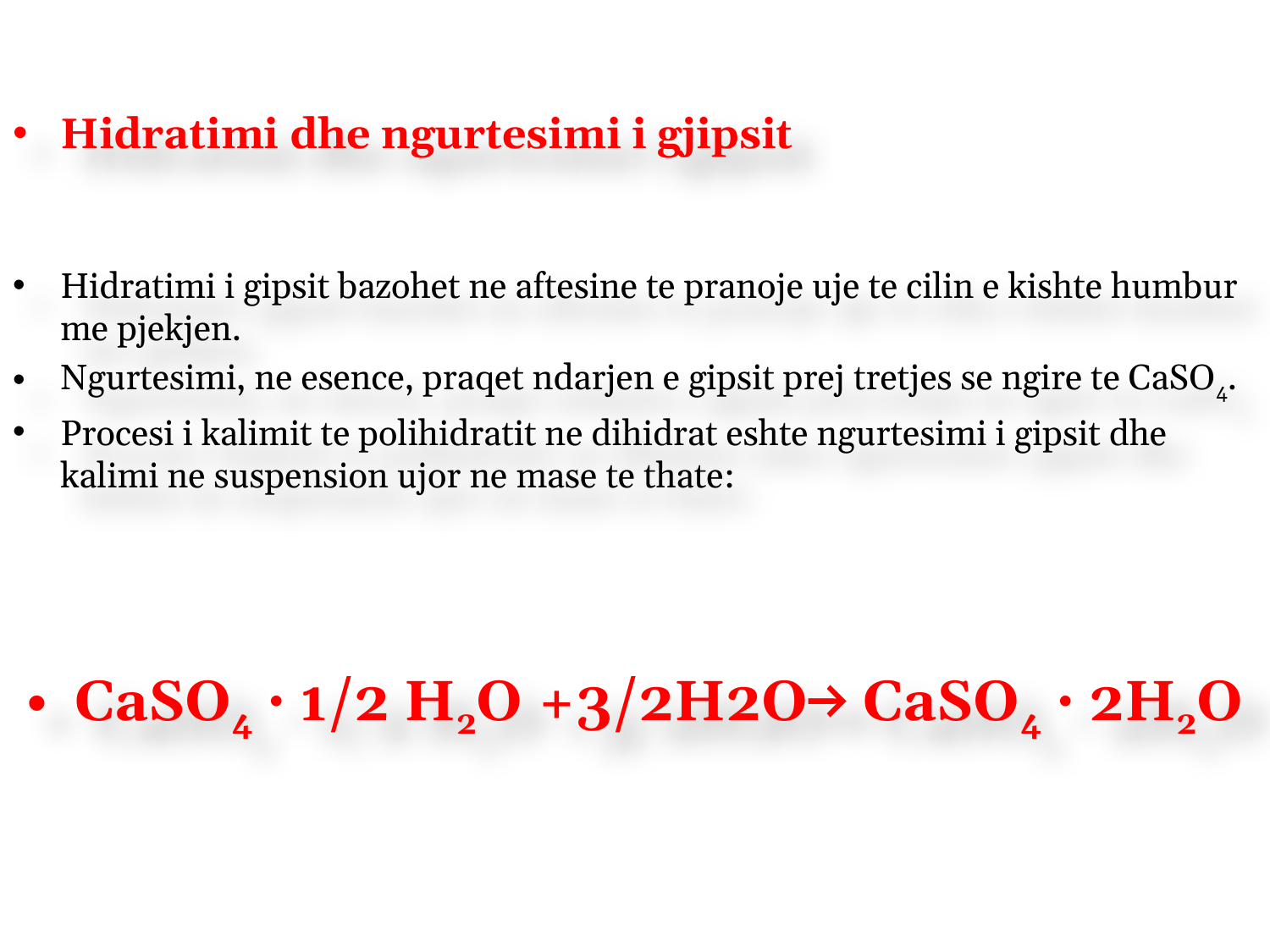

Hidratimi dhe ngurtesimi i gjipsit

Hidratimi i gipsit bazohet ne aftesine te pranoje uje te cilin e kishte humbur me pjekjen.
Ngurtesimi, ne esence, praqet ndarjen e gipsit prej tretjes se ngire te CaSO4.
Procesi i kalimit te polihidratit ne dihidrat eshte ngurtesimi i gipsit dhe kalimi ne suspension ujor ne mase te thate:

CaSO4 ∙ 1/2 H2O +3/2H2O→ CaSO4 ∙ 2H2O